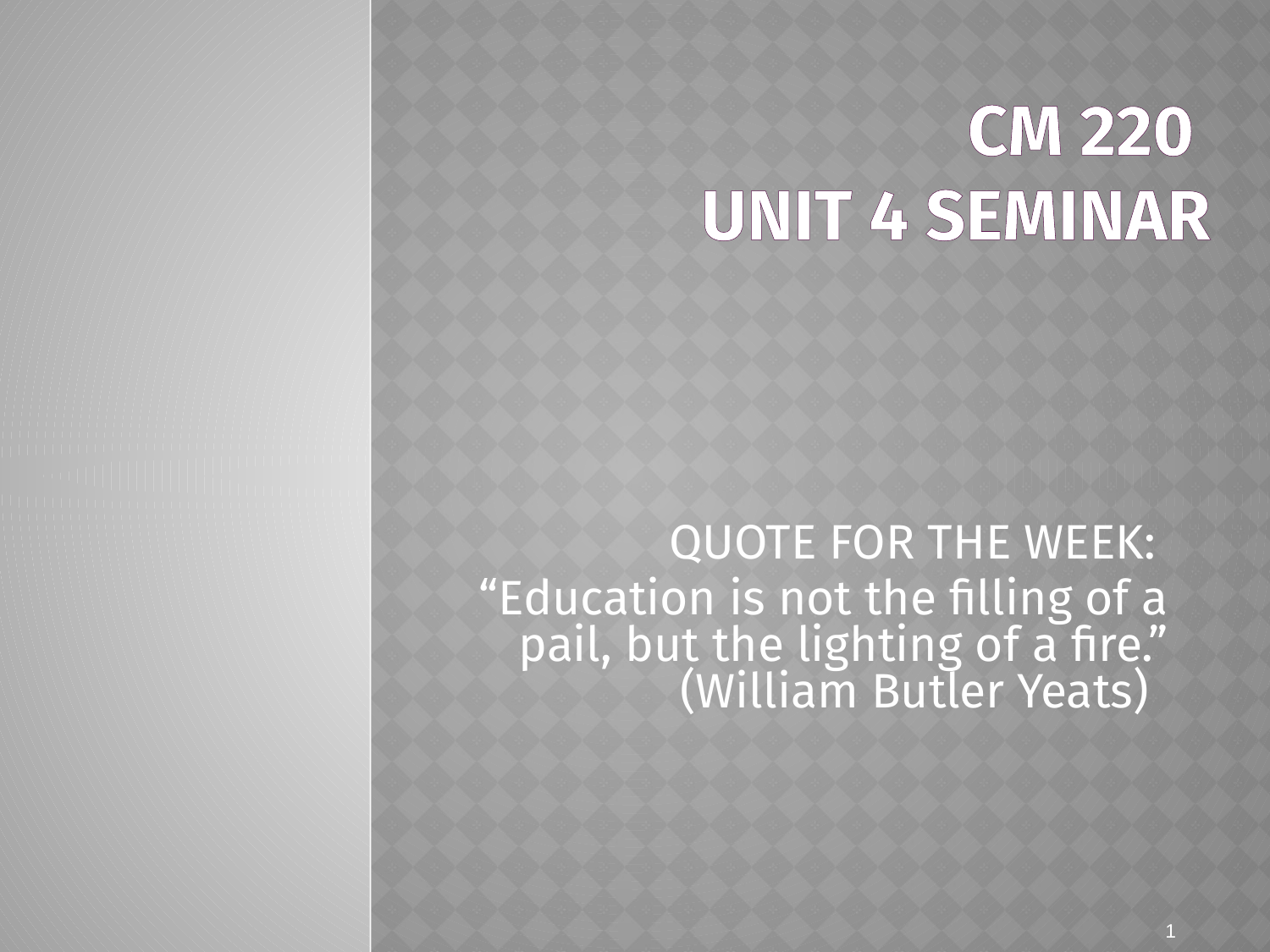

# CM 220 Unit 4 Seminar

QUOTE FOR THE WEEK:
“Education is not the filling of a pail, but the lighting of a fire.” (William Butler Yeats)
1